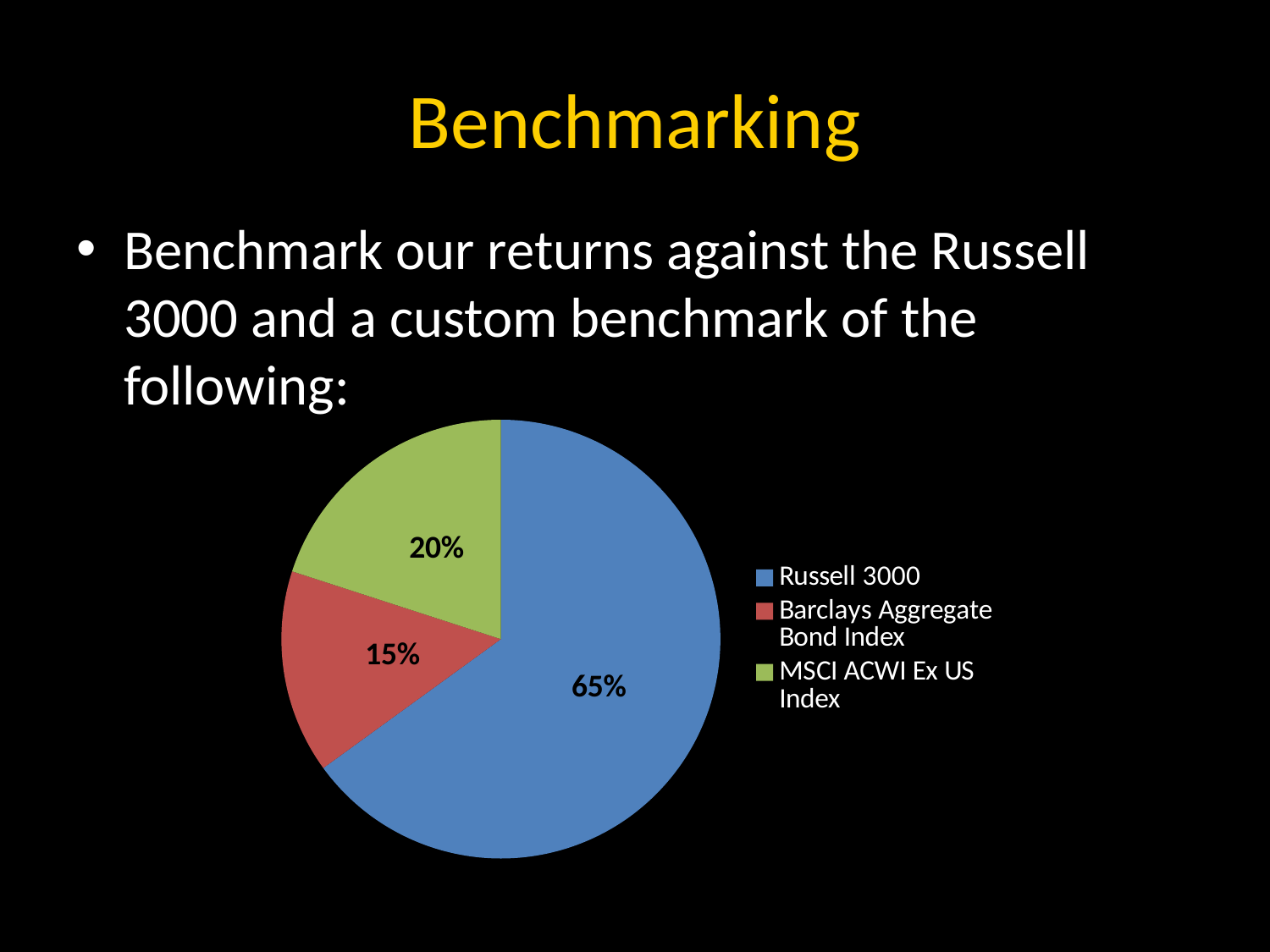

# Benchmarking
Benchmark our returns against the Russell 3000 and a custom benchmark of the following:

### Chart

| Category |  |
|---|---|
| Russell 3000 | 0.65 |
| Barclays Aggregate Bond Index | 0.15 |
| MSCI ACWI Ex US Index | 0.2 |